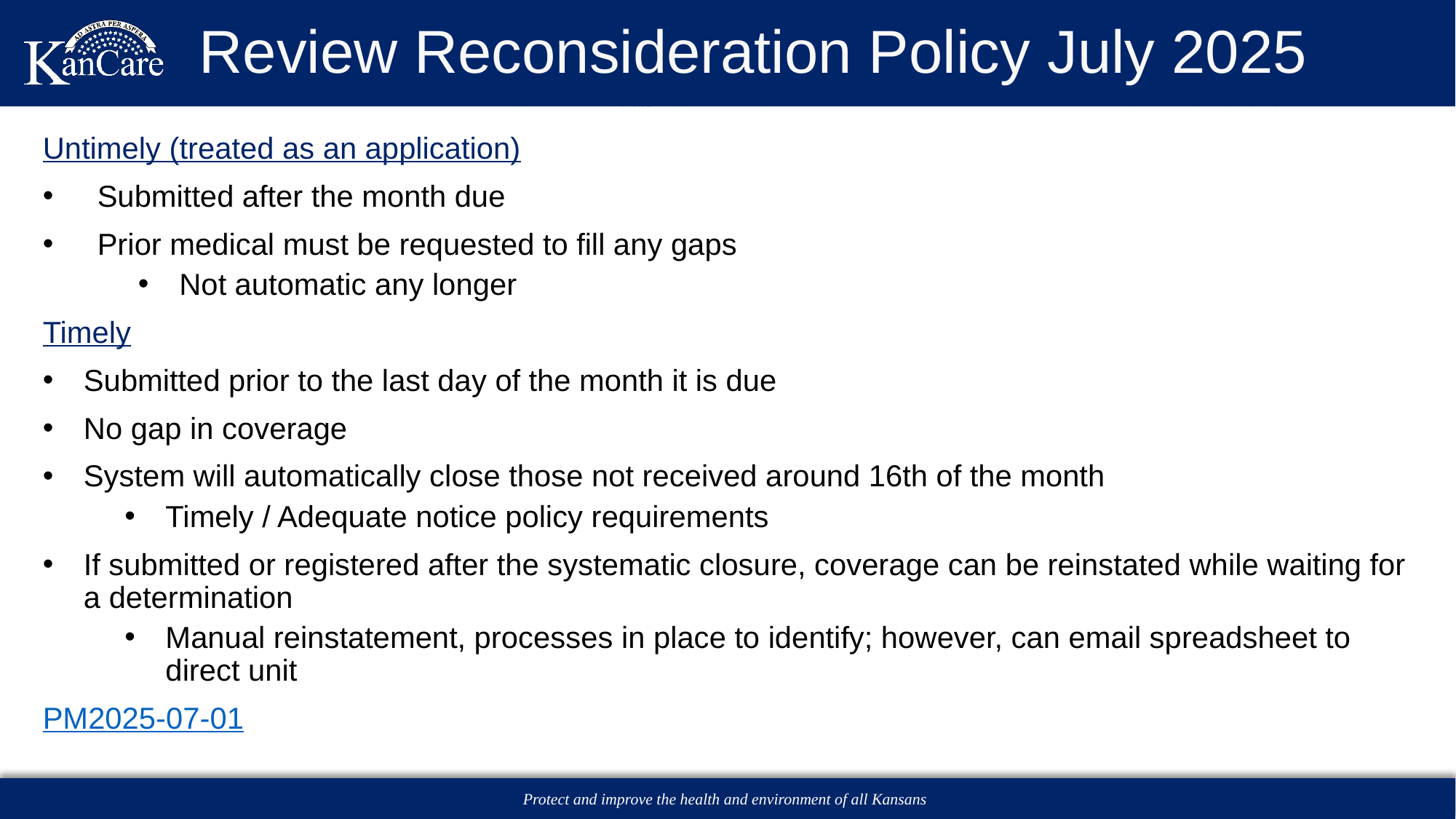

# Review Reconsideration Policy July 2025
Untimely (treated as an application)
Submitted after the month due
Prior medical must be requested to fill any gaps
Not automatic any longer
Timely
Submitted prior to the last day of the month it is due
No gap in coverage
System will automatically close those not received around 16th of the month
Timely / Adequate notice policy requirements
If submitted or registered after the systematic closure, coverage can be reinstated while waiting for a determination
Manual reinstatement, processes in place to identify; however, can email spreadsheet to direct unit
PM2025-07-01